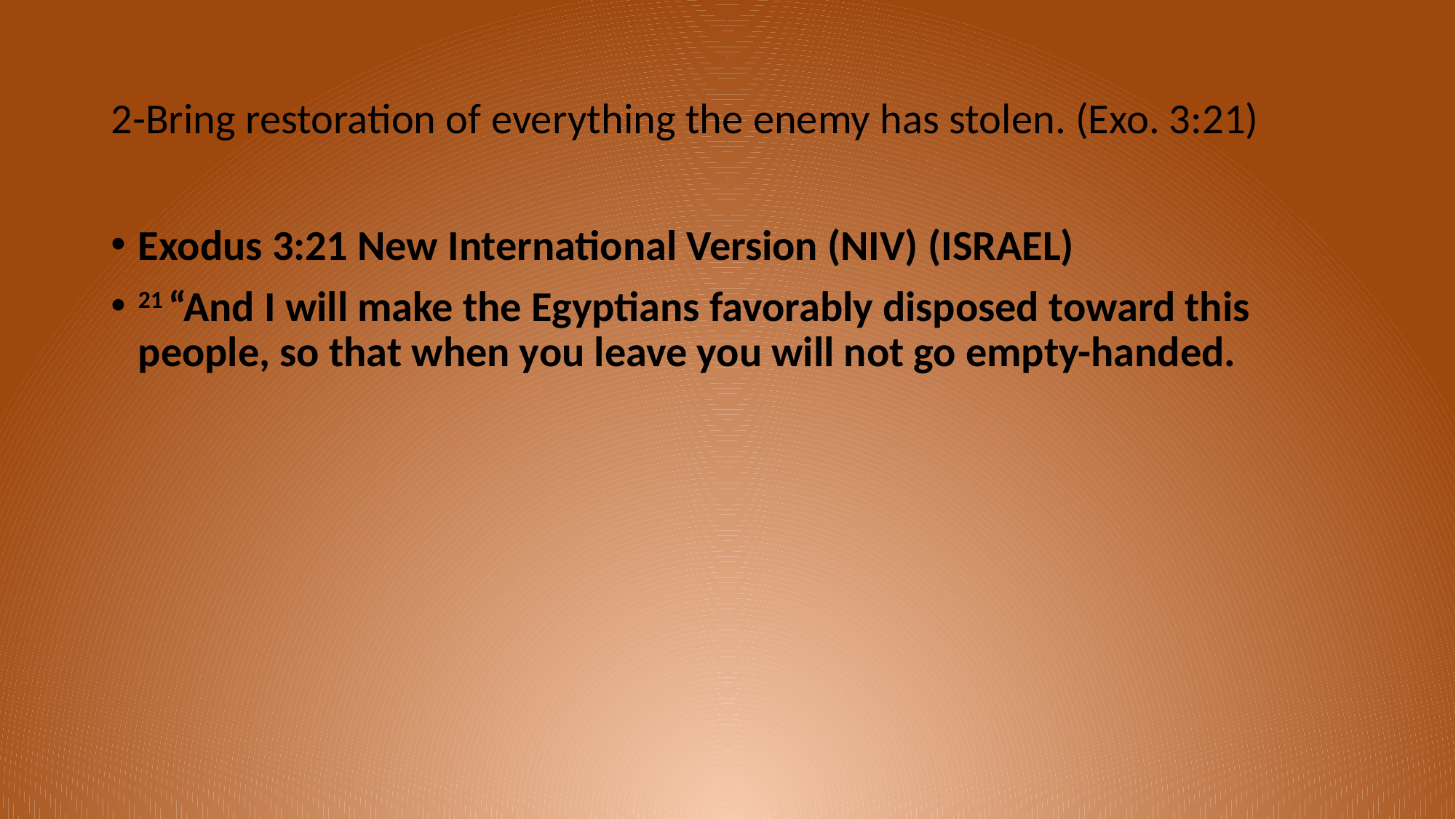

# 2-Bring restoration of everything the enemy has stolen. (Exo. 3:21)
Exodus 3:21 New International Version (NIV) (ISRAEL)
21 “And I will make the Egyptians favorably disposed toward this people, so that when you leave you will not go empty-handed.